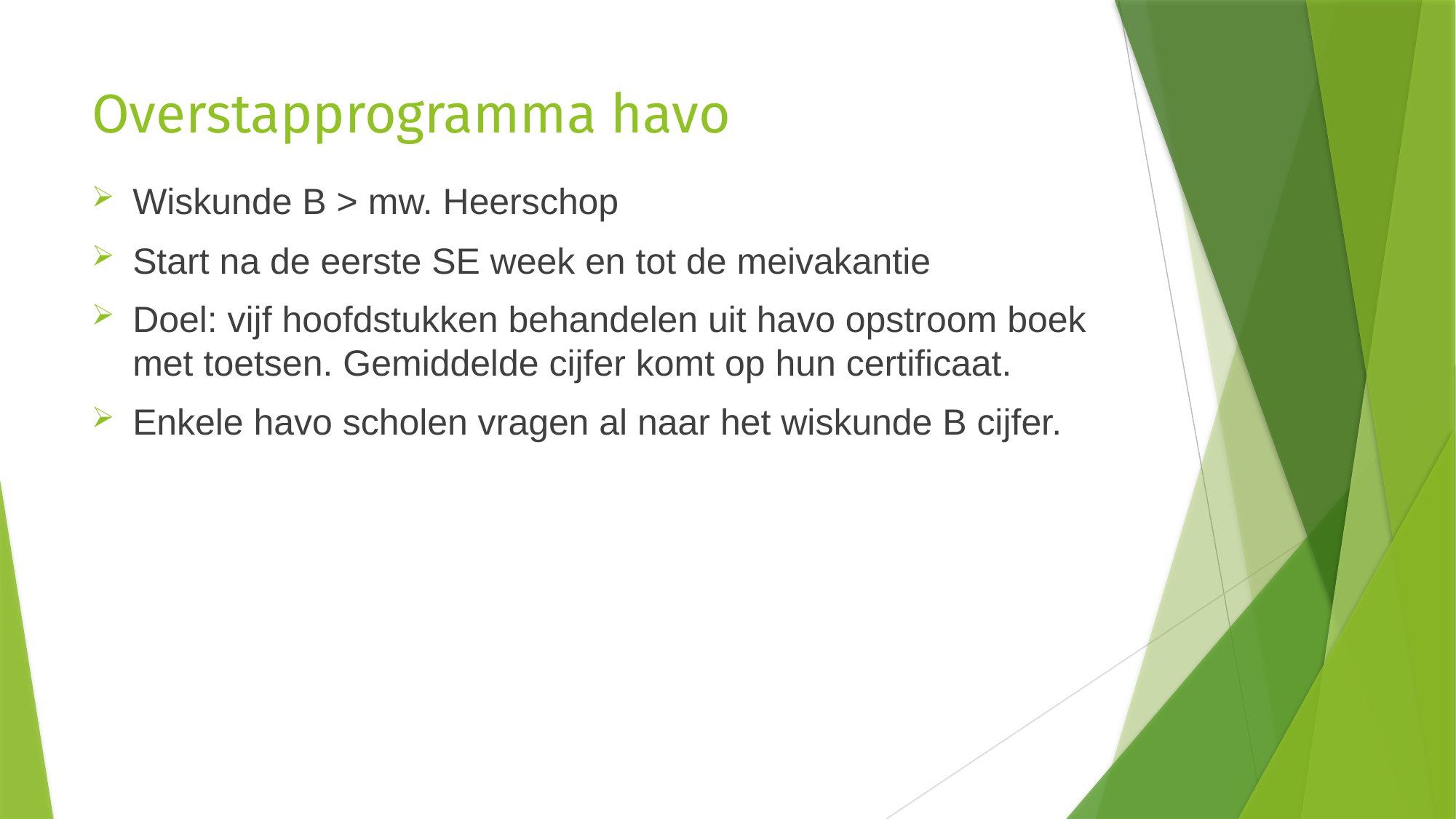

# Overstapprogramma havo

Wiskunde B > mw. Heerschop
Start na de eerste SE week en tot de meivakantie
Doel: vijf hoofdstukken behandelen uit havo opstroom boek met toetsen. Gemiddelde cijfer komt op hun certificaat.
Enkele havo scholen vragen al naar het wiskunde B cijfer.